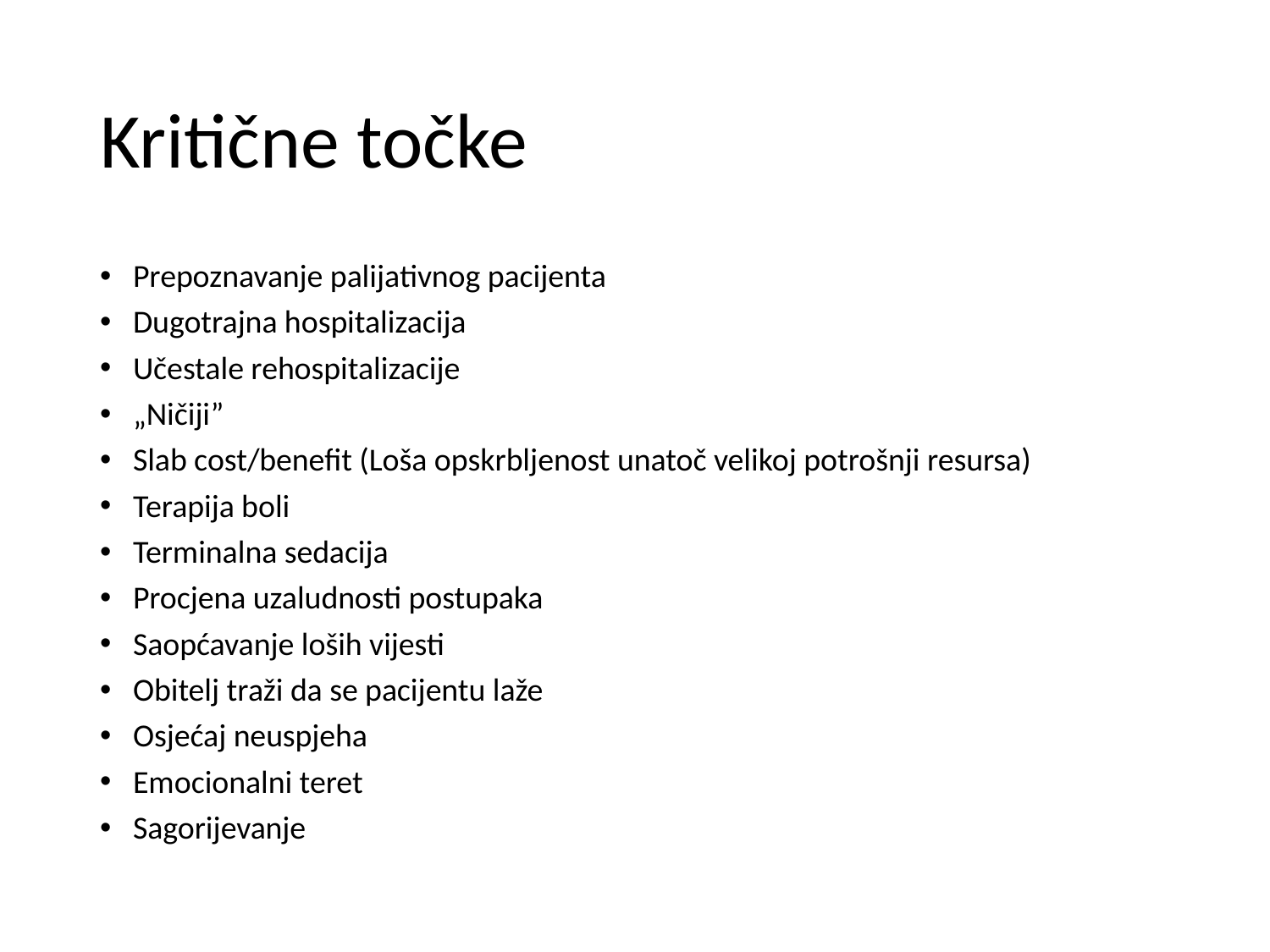

# Kritične točke
Prepoznavanje palijativnog pacijenta
Dugotrajna hospitalizacija
Učestale rehospitalizacije
„Ničiji”
Slab cost/benefit (Loša opskrbljenost unatoč velikoj potrošnji resursa)
Terapija boli
Terminalna sedacija
Procjena uzaludnosti postupaka
Saopćavanje loših vijesti
Obitelj traži da se pacijentu laže
Osjećaj neuspjeha
Emocionalni teret
Sagorijevanje